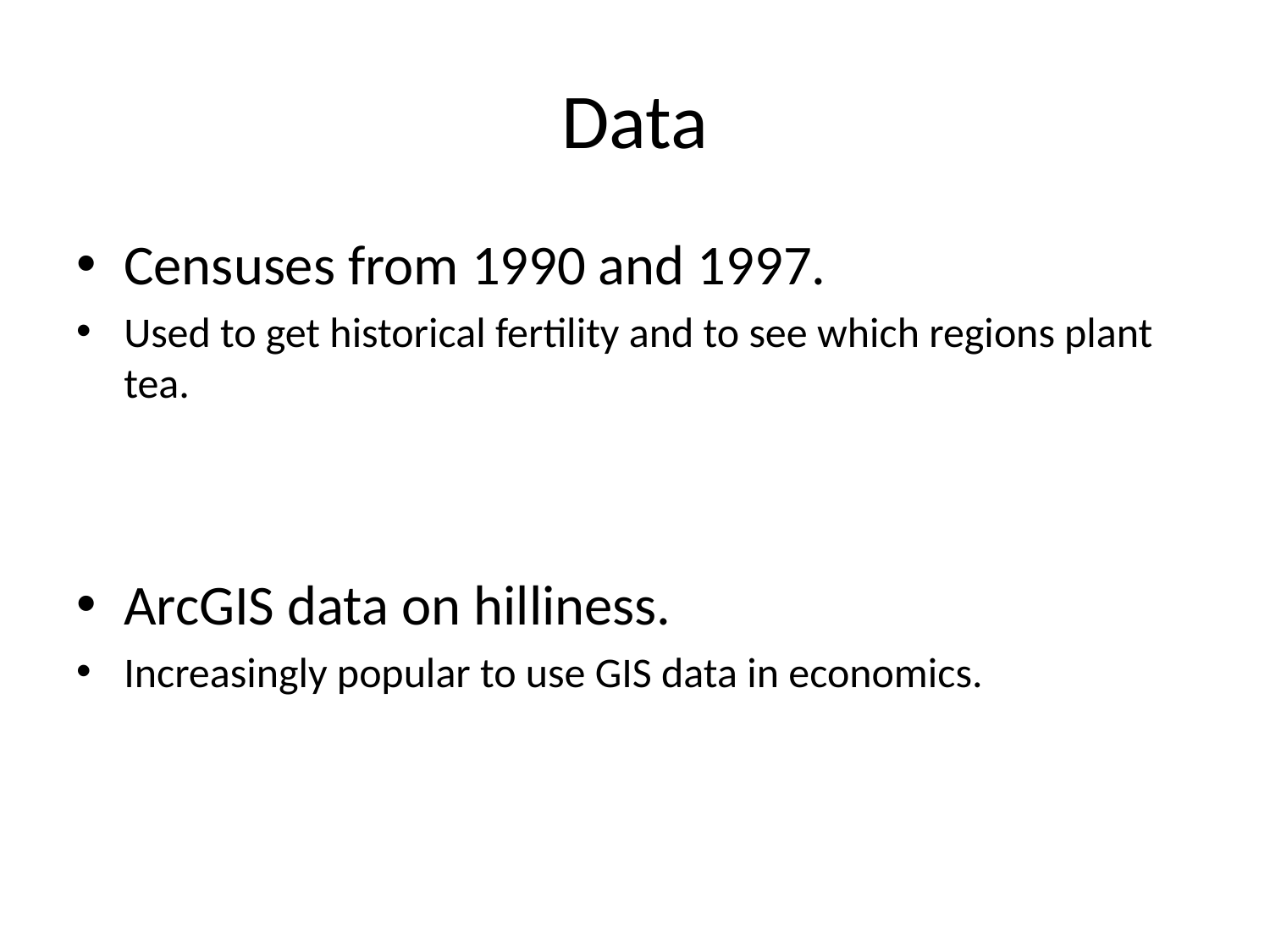

# Data
Censuses from 1990 and 1997.
Used to get historical fertility and to see which regions plant tea.

ArcGIS data on hilliness.
Increasingly popular to use GIS data in economics.